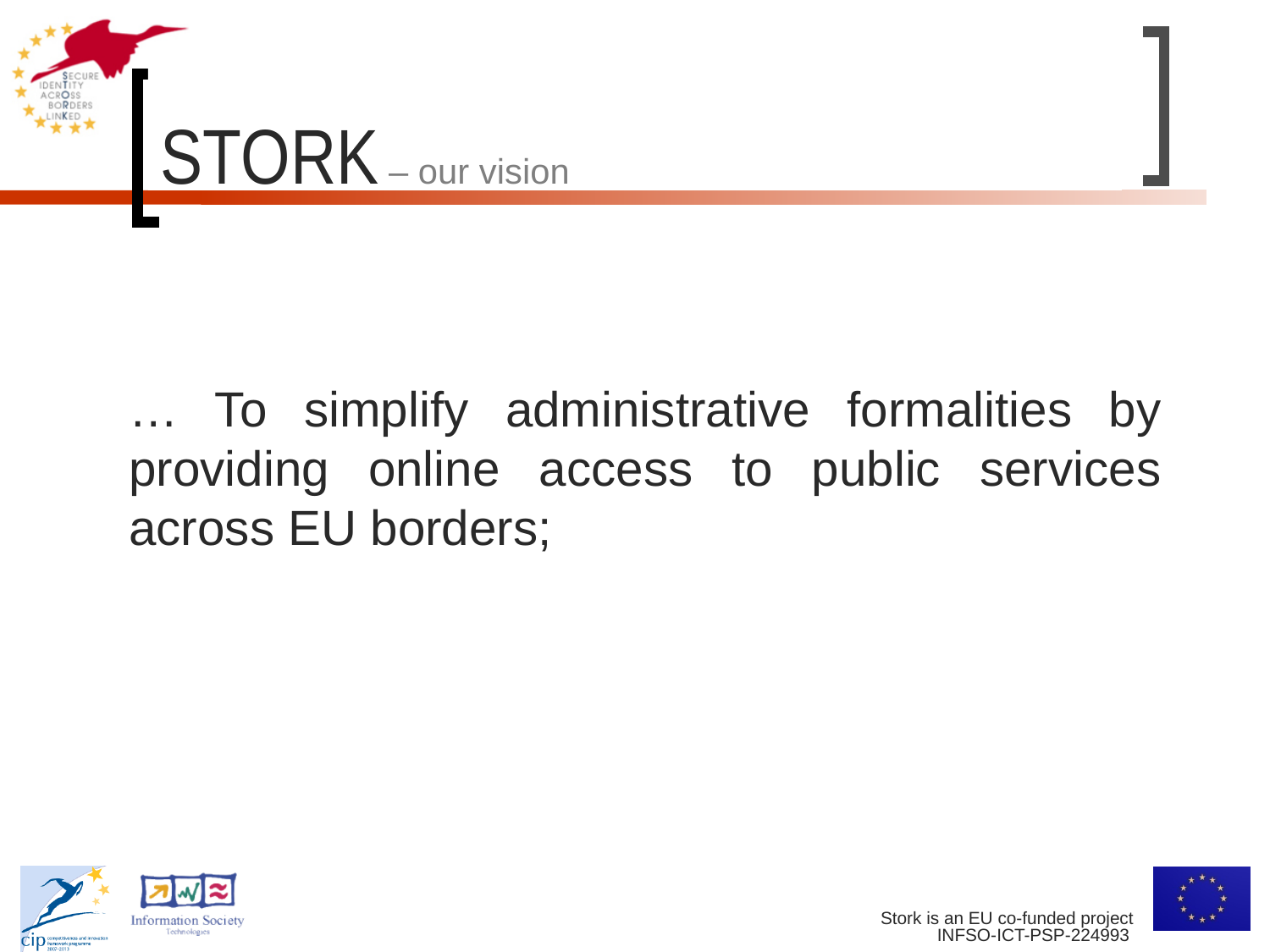

STORK – our vision

#
… To simplify administrative formalities by providing online access to public services across EU borders;